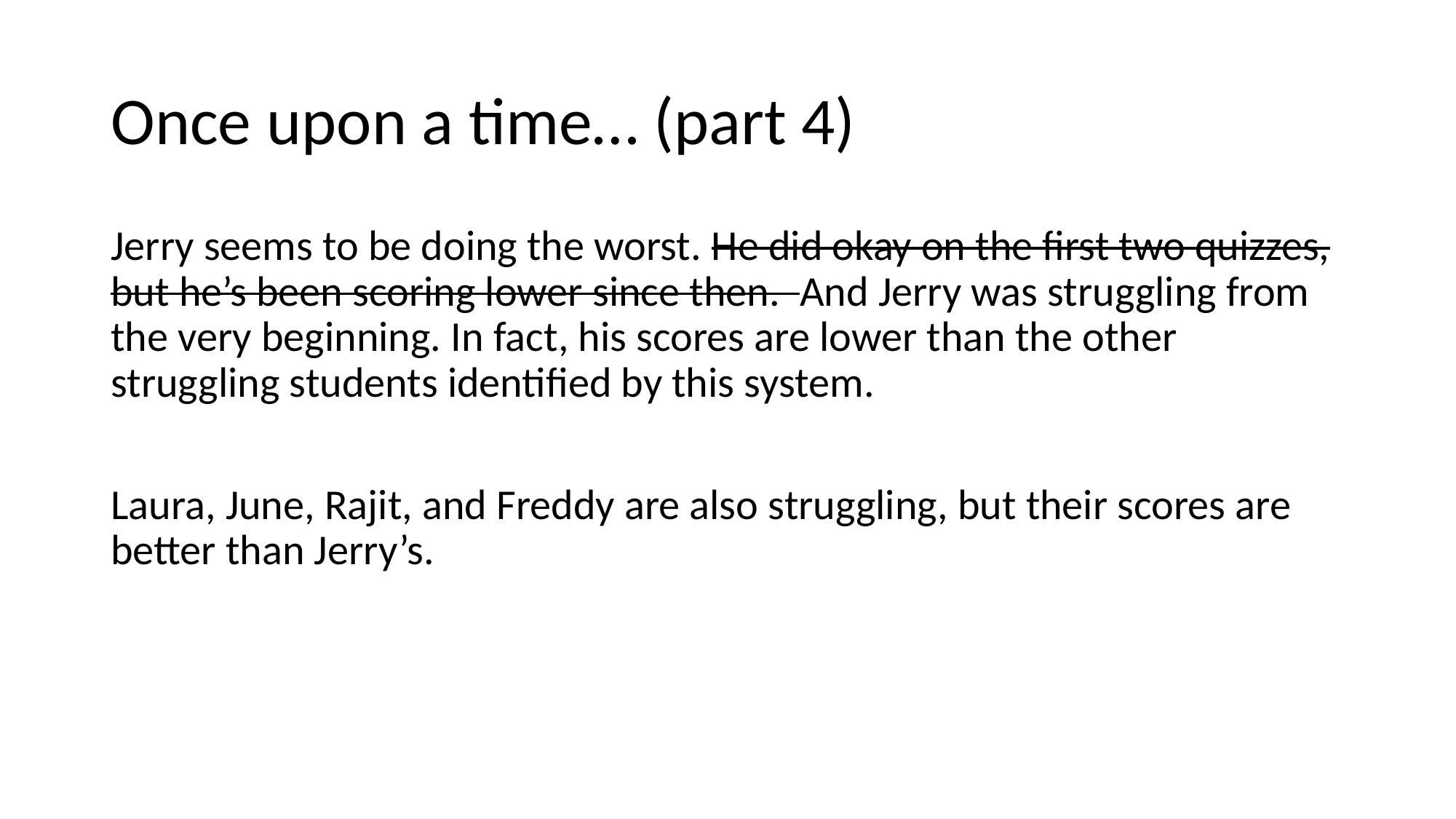

# Once upon a time… (part 4)
Jerry seems to be doing the worst. He did okay on the first two quizzes, but he’s been scoring lower since then.  And Jerry was struggling from the very beginning. In fact, his scores are lower than the other struggling students identified by this system.

Laura, June, Rajit, and Freddy are also struggling, but their scores are better than Jerry’s.